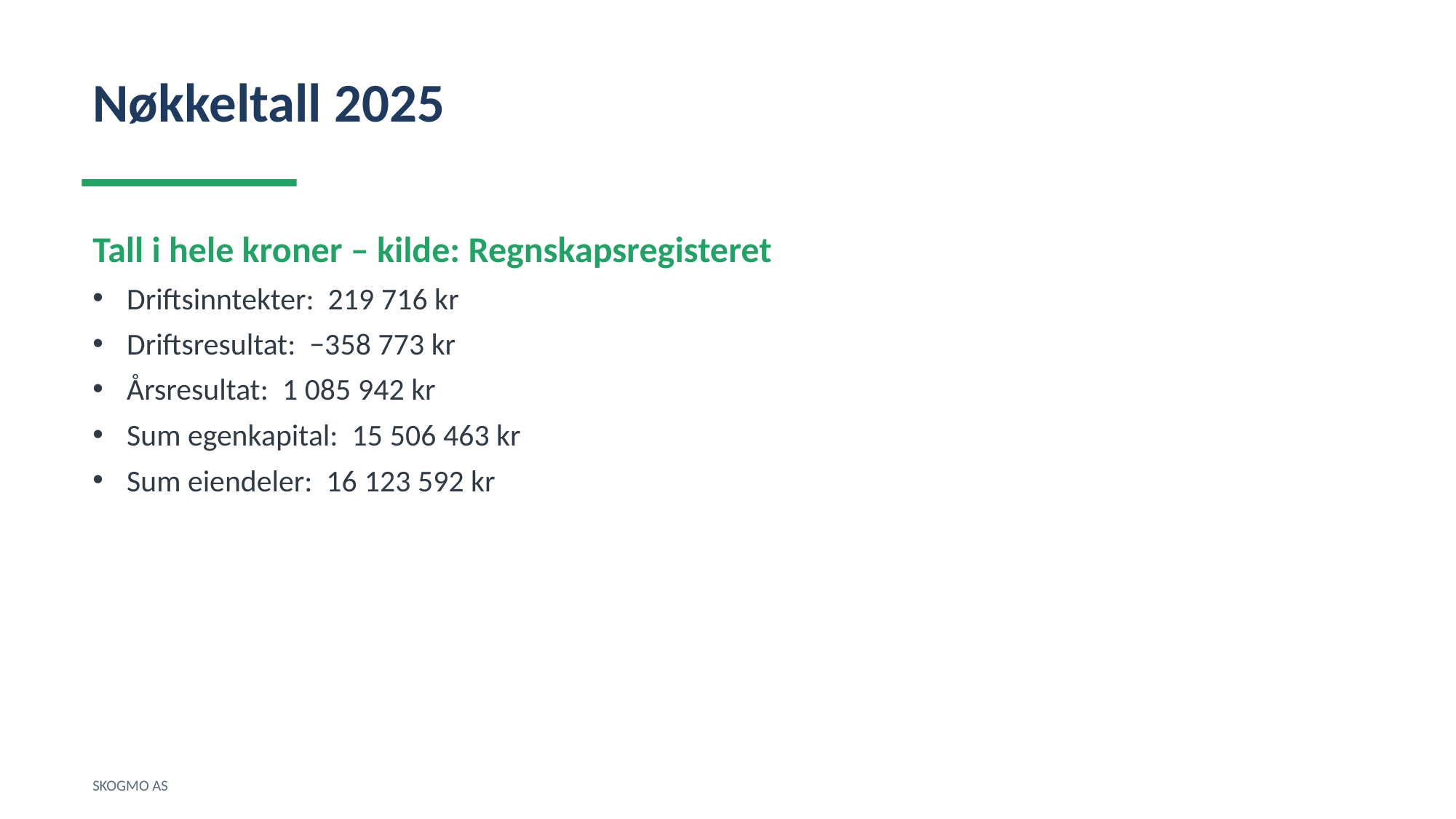

Nøkkeltall 2025

Tall i hele kroner – kilde: Regnskapsregisteret
Driftsinntekter:  219 716 kr
Driftsresultat:  −358 773 kr
Årsresultat:  1 085 942 kr
Sum egenkapital:  15 506 463 kr
Sum eiendeler:  16 123 592 kr
SKOGMO AS